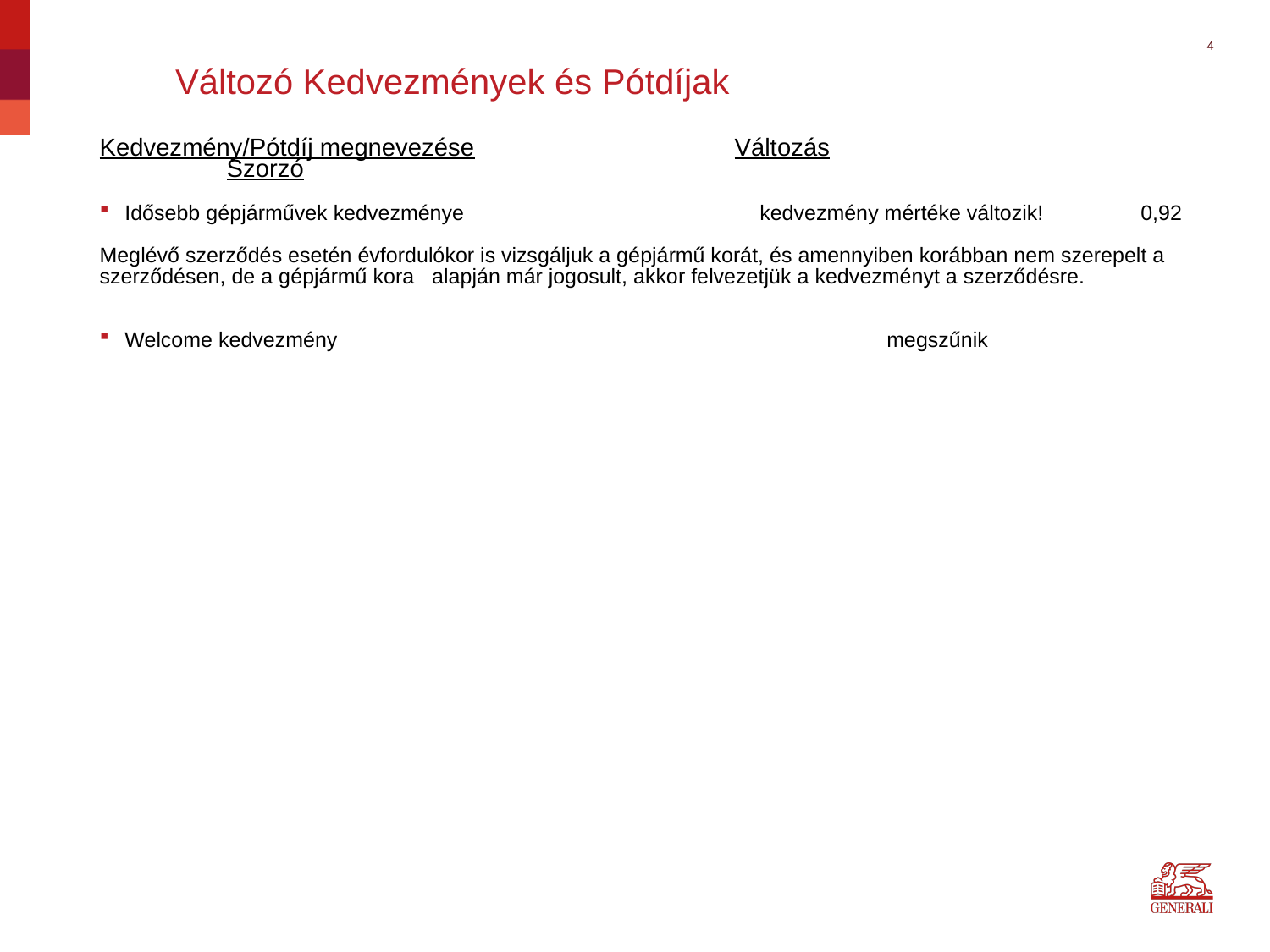

4
# Változó Kedvezmények és Pótdíjak
Kedvezmény/Pótdíj megnevezése			Változás				Szorzó

Idősebb gépjárművek kedvezménye			kedvezmény mértéke változik!	0,92
Meglévő szerződés esetén évfordulókor is vizsgáljuk a gépjármű korát, és amennyiben korábban nem szerepelt a szerződésen, de a gépjármű kora   alapján már jogosult, akkor felvezetjük a kedvezményt a szerződésre.

Welcome kedvezmény					megszűnik